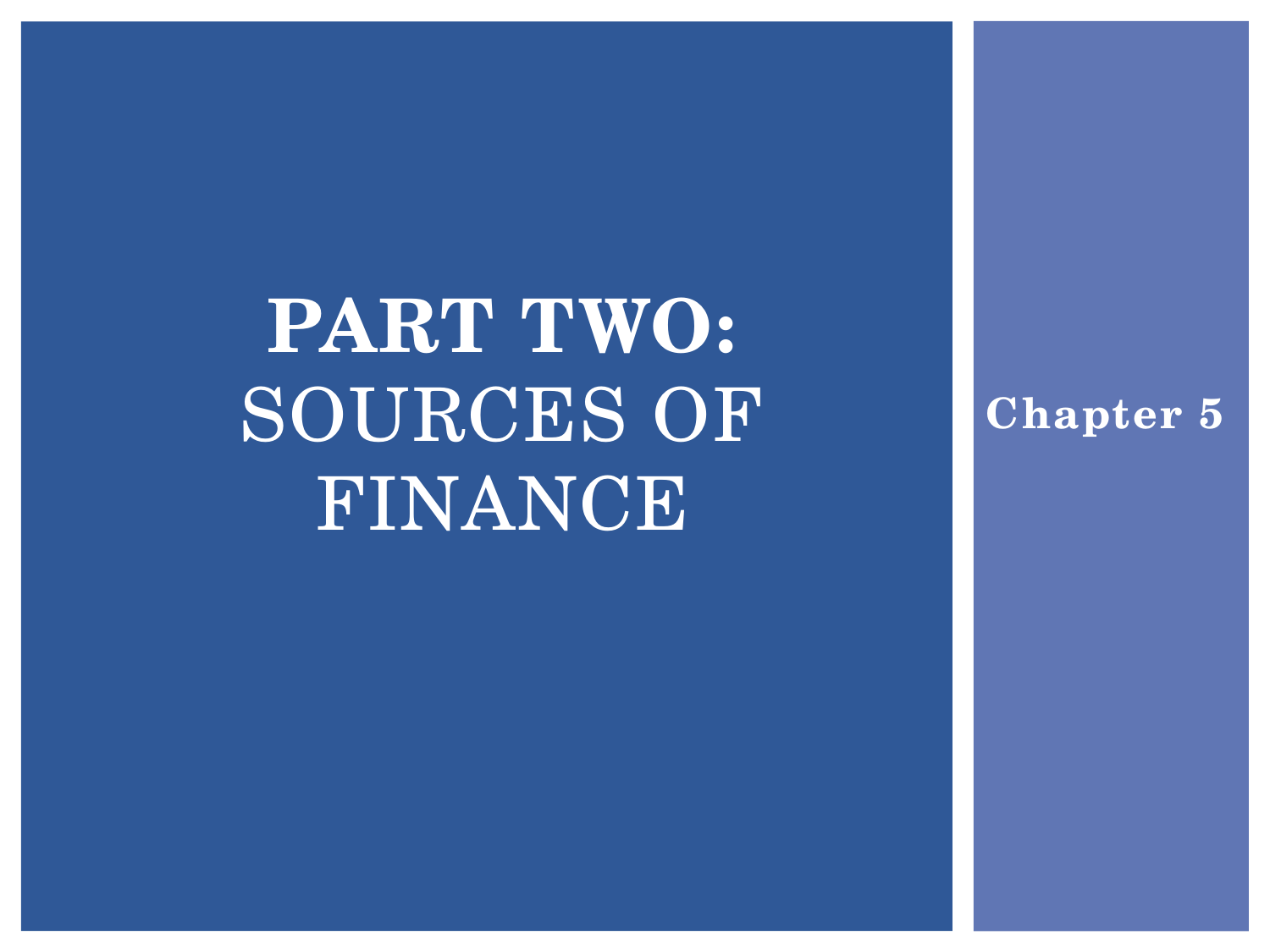

# Part two: sources of finance
Chapter 5